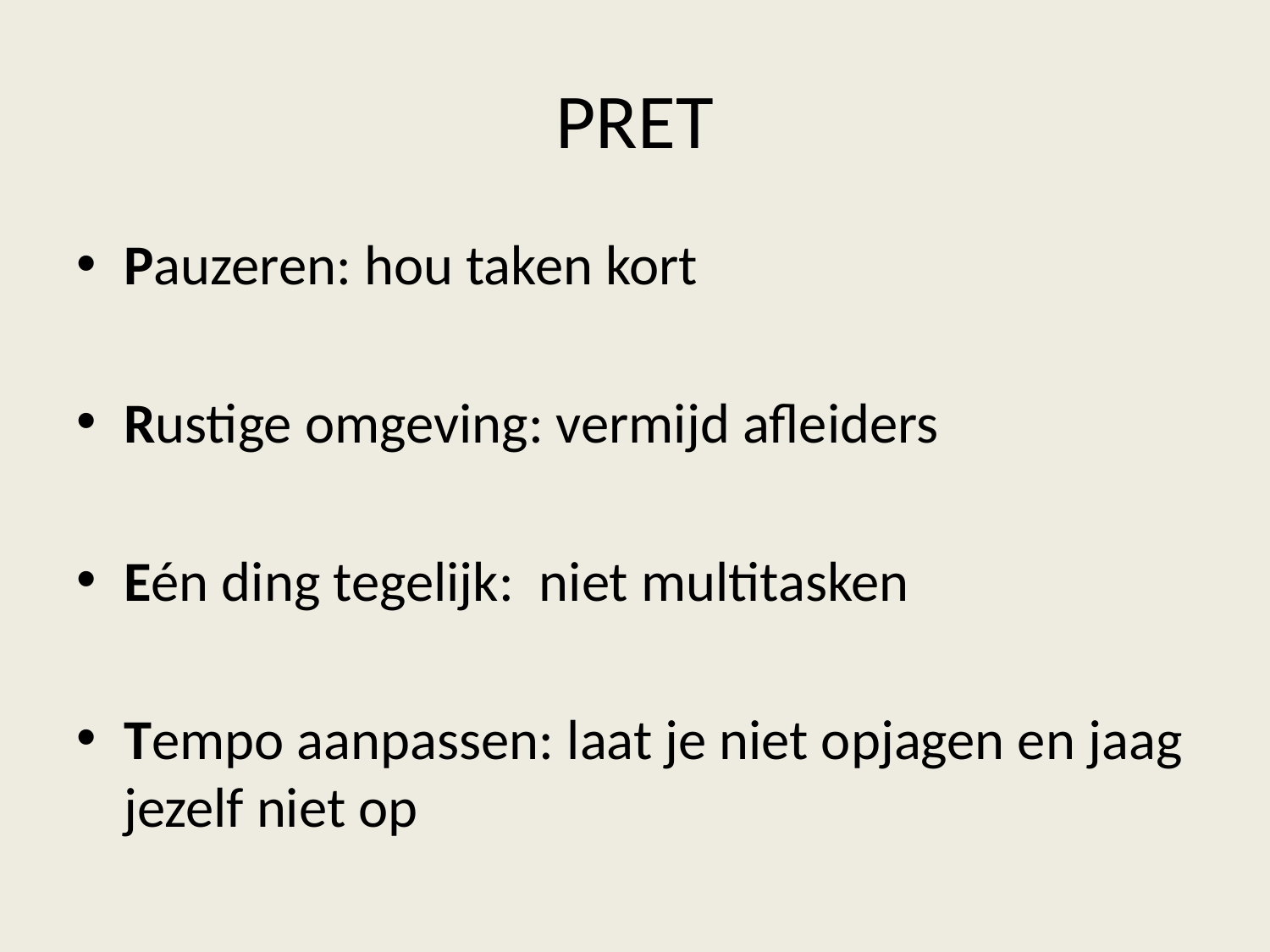

# PRET
Pauzeren: hou taken kort

Rustige omgeving: vermijd afleiders

Eén ding tegelijk:  niet multitasken

Tempo aanpassen: laat je niet opjagen en jaag jezelf niet op